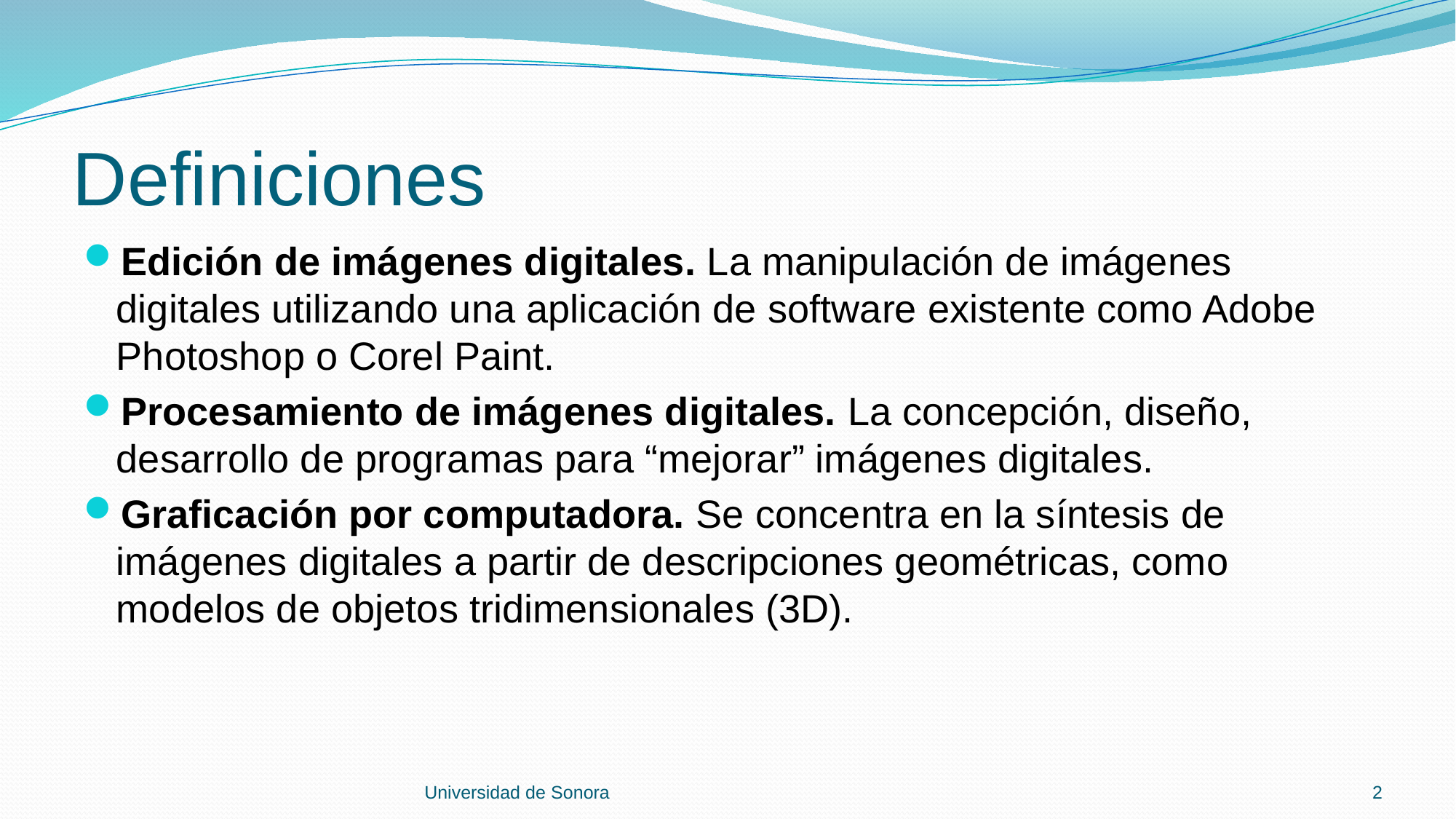

# Definiciones
Edición de imágenes digitales. La manipulación de imágenes digitales utilizando una aplicación de software existente como Adobe Photoshop o Corel Paint.
Procesamiento de imágenes digitales. La concepción, diseño, desarrollo de programas para “mejorar” imágenes digitales.
Graficación por computadora. Se concentra en la síntesis de imágenes digitales a partir de descripciones geométricas, como modelos de objetos tridimensionales (3D).
Universidad de Sonora
2